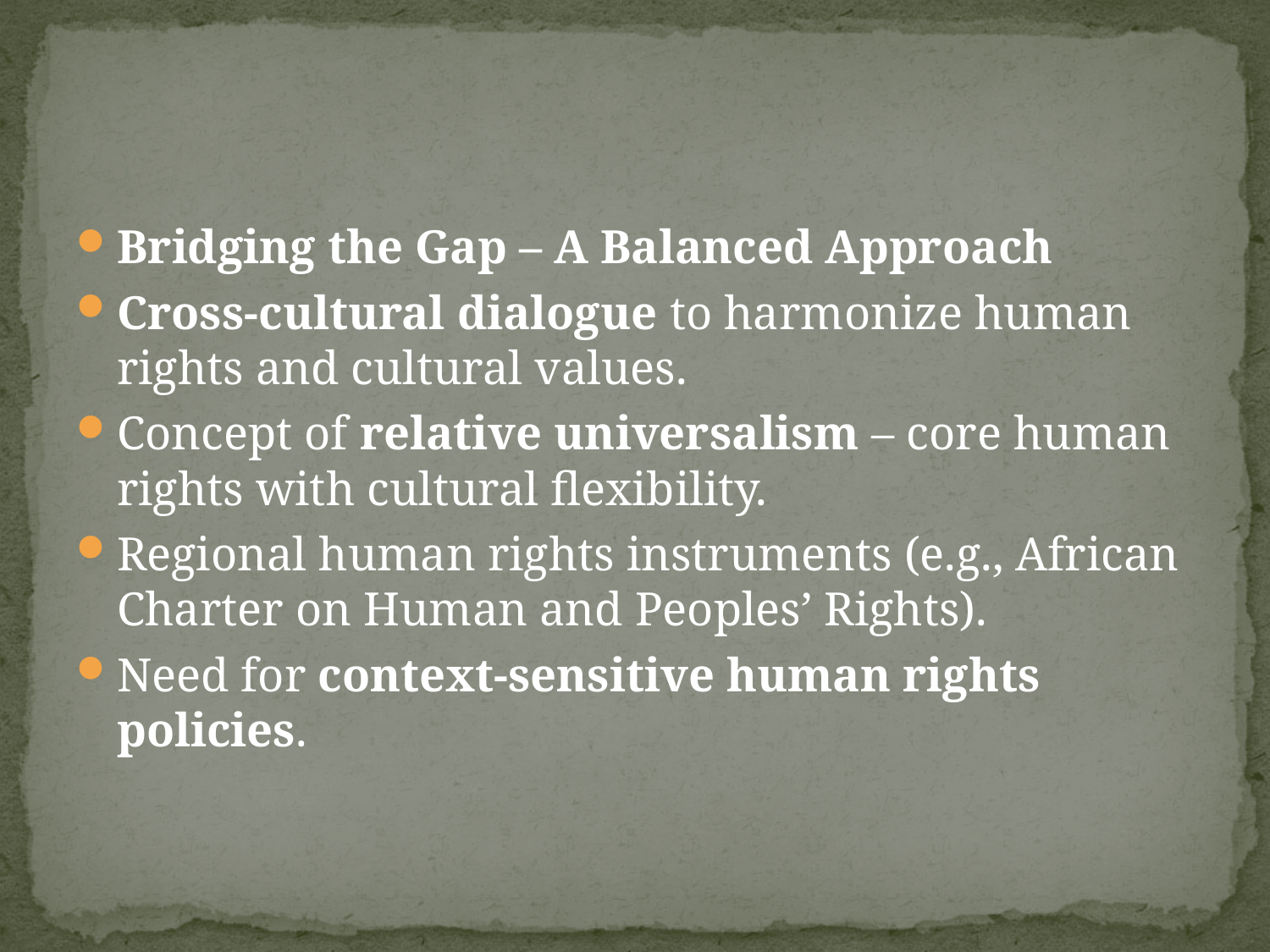

#
Bridging the Gap – A Balanced Approach
Cross-cultural dialogue to harmonize human rights and cultural values.
Concept of relative universalism – core human rights with cultural flexibility.
Regional human rights instruments (e.g., African Charter on Human and Peoples’ Rights).
Need for context-sensitive human rights policies.